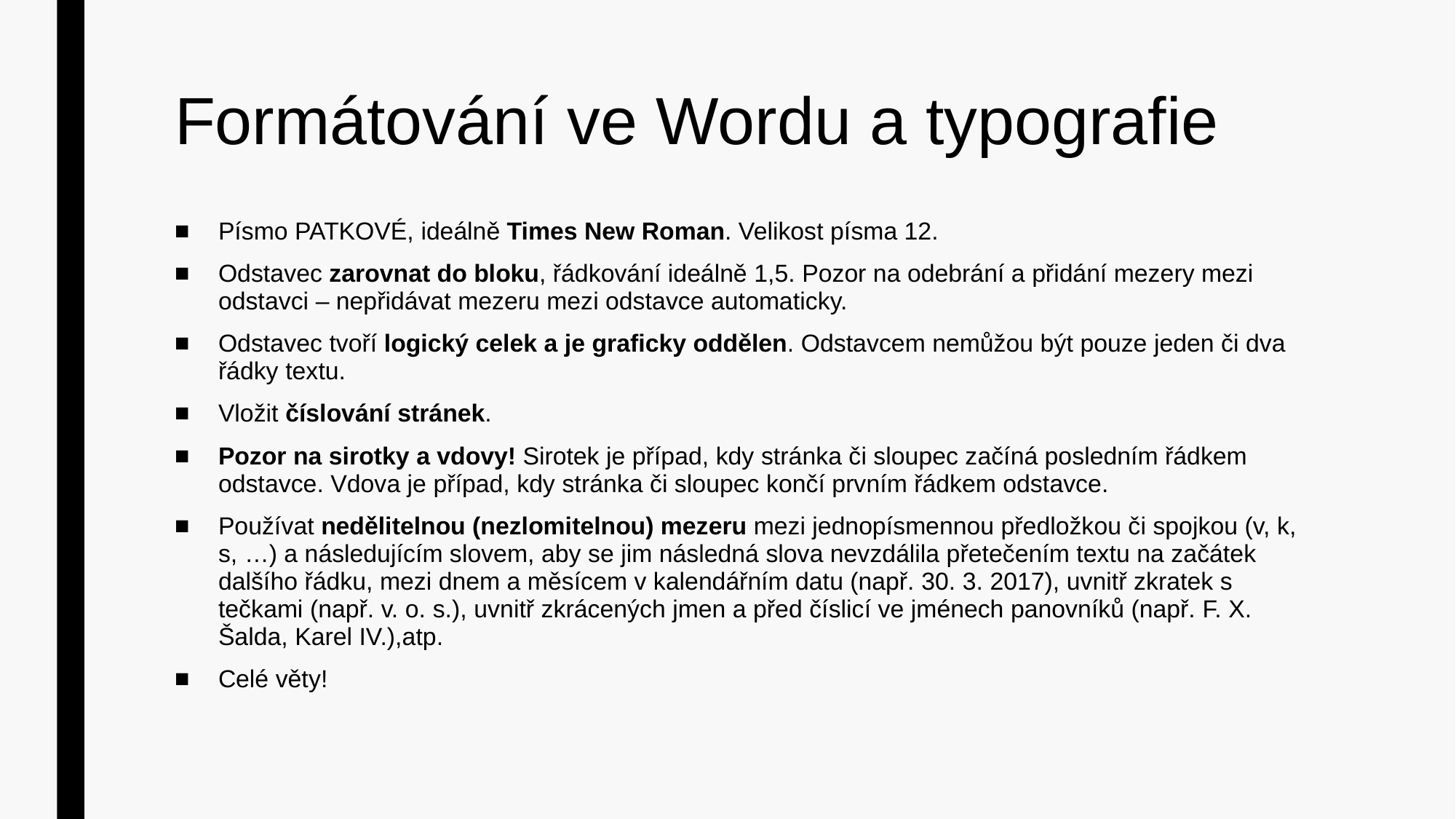

# Formátování ve Wordu a typografie
Písmo PATKOVÉ, ideálně Times New Roman. Velikost písma 12.
Odstavec zarovnat do bloku, řádkování ideálně 1,5. Pozor na odebrání a přidání mezery mezi odstavci – nepřidávat mezeru mezi odstavce automaticky.
Odstavec tvoří logický celek a je graficky oddělen. Odstavcem nemůžou být pouze jeden či dva řádky textu.
Vložit číslování stránek.
Pozor na sirotky a vdovy! Sirotek je případ, kdy stránka či sloupec začíná posledním řádkem odstavce. Vdova je případ, kdy stránka či sloupec končí prvním řádkem odstavce.
Používat nedělitelnou (nezlomitelnou) mezeru mezi jednopísmennou předložkou či spojkou (v, k, s, …) a následujícím slovem, aby se jim následná slova nevzdálila přetečením textu na začátek dalšího řádku, mezi dnem a měsícem v kalendářním datu (např. 30. 3. 2017), uvnitř zkratek s tečkami (např. v. o. s.), uvnitř zkrácených jmen a před číslicí ve jménech panovníků (např. F. X. Šalda, Karel IV.),atp.
Celé věty!